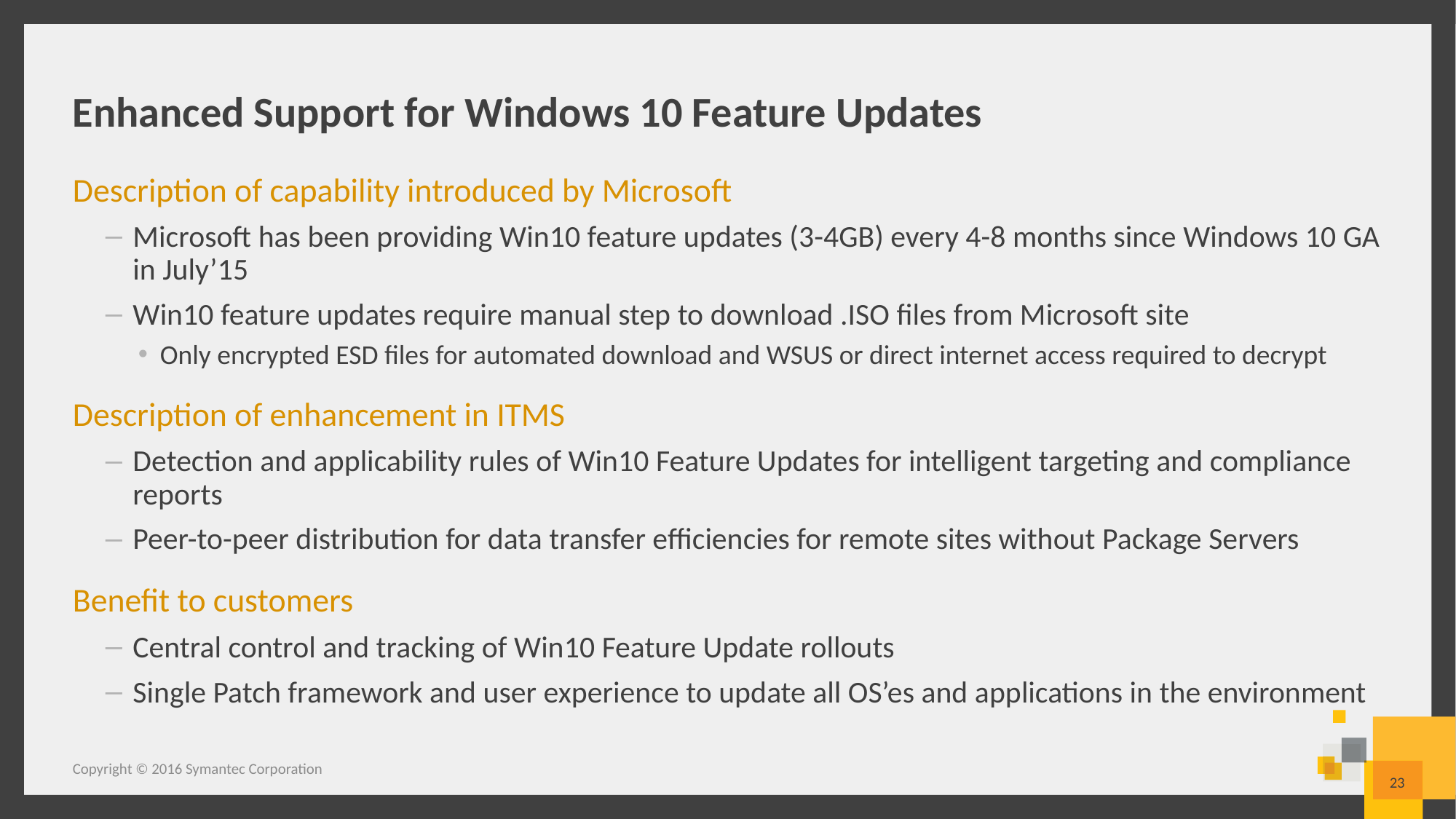

# Enhanced Support for Windows 10 Feature Updates
Description of capability introduced by Microsoft
Microsoft has been providing Win10 feature updates (3-4GB) every 4-8 months since Windows 10 GA in July’15
Win10 feature updates require manual step to download .ISO files from Microsoft site
Only encrypted ESD files for automated download and WSUS or direct internet access required to decrypt
Description of enhancement in ITMS
Detection and applicability rules of Win10 Feature Updates for intelligent targeting and compliance reports
Peer-to-peer distribution for data transfer efficiencies for remote sites without Package Servers
Benefit to customers
Central control and tracking of Win10 Feature Update rollouts
Single Patch framework and user experience to update all OS’es and applications in the environment

Copyright © 2016 Symantec Corporation
23